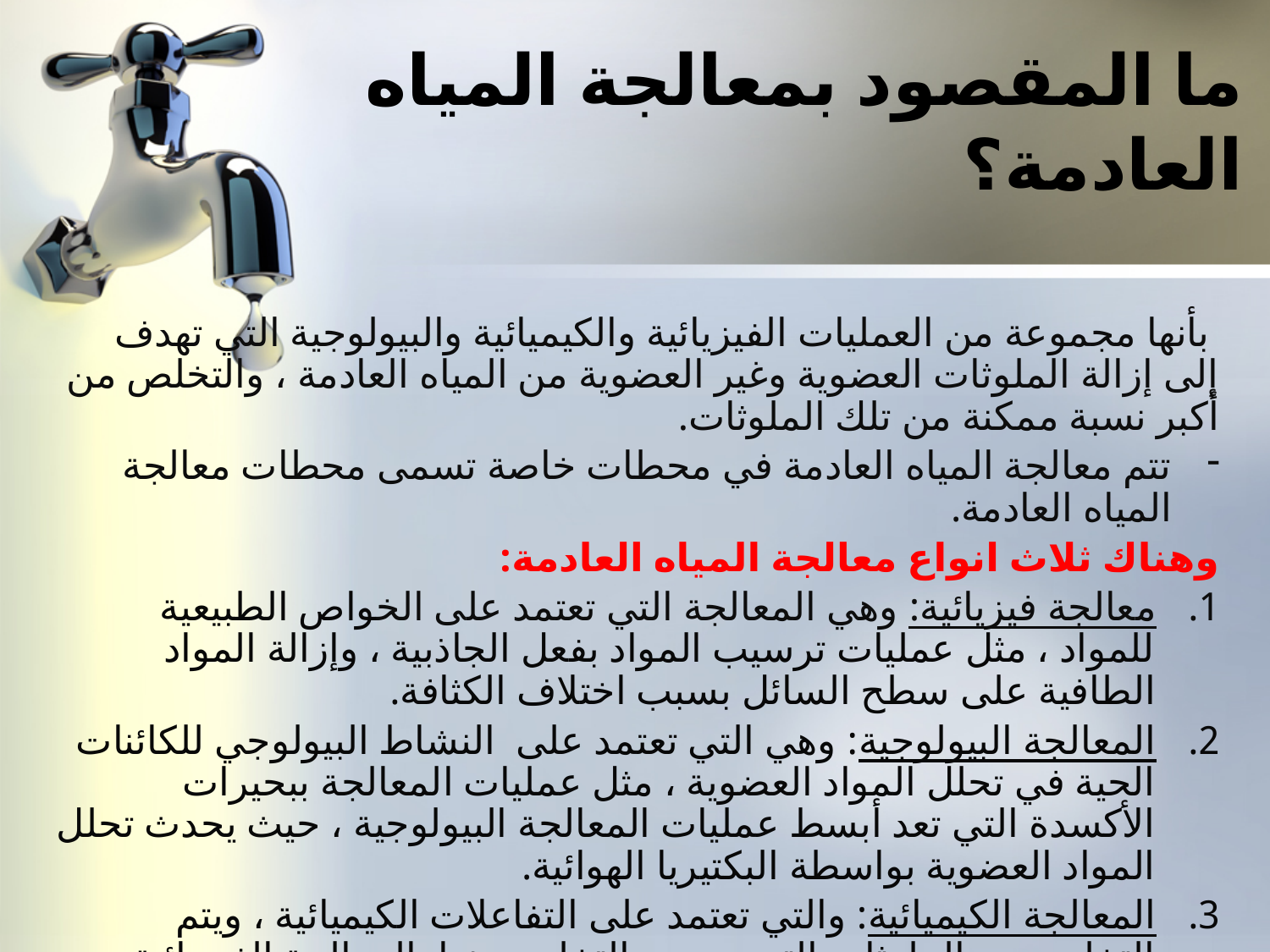

# ما المقصود بمعالجة المياه العادمة؟
 بأنها مجموعة من العمليات الفيزيائية والكيميائية والبيولوجية التي تهدف إلى إزالة الملوثات العضوية وغير العضوية من المياه العادمة ، والتخلص من أكبر نسبة ممكنة من تلك الملوثات.
تتم معالجة المياه العادمة في محطات خاصة تسمى محطات معالجة المياه العادمة.
وهناك ثلاث انواع معالجة المياه العادمة:
معالجة فيزيائية: وهي المعالجة التي تعتمد على الخواص الطبيعية للمواد ، مثل عمليات ترسيب المواد بفعل الجاذبية ، وإزالة المواد الطافية على سطح السائل بسبب اختلاف الكثافة.
المعالجة البيولوجية: وهي التي تعتمد على  النشاط البيولوجي للكائنات الحية في تحلل المواد العضوية ، مثل عمليات المعالجة ببحيرات الأكسدة التي تعد أبسط عمليات المعالجة البيولوجية ، حيث يحدث تحلل المواد العضوية بواسطة البكتيريا الهوائية.
المعالجة الكيميائية: والتي تعتمد على التفاعلات الكيميائية ، ويتم التخلص من الملوثات التي يصعب التخلص منها بالمعالجة الفيزيائية والبيولوجية ، مثل المواد العالقة بالماء التي يصعب ترسيبها - بالطرائق الطبيعية.